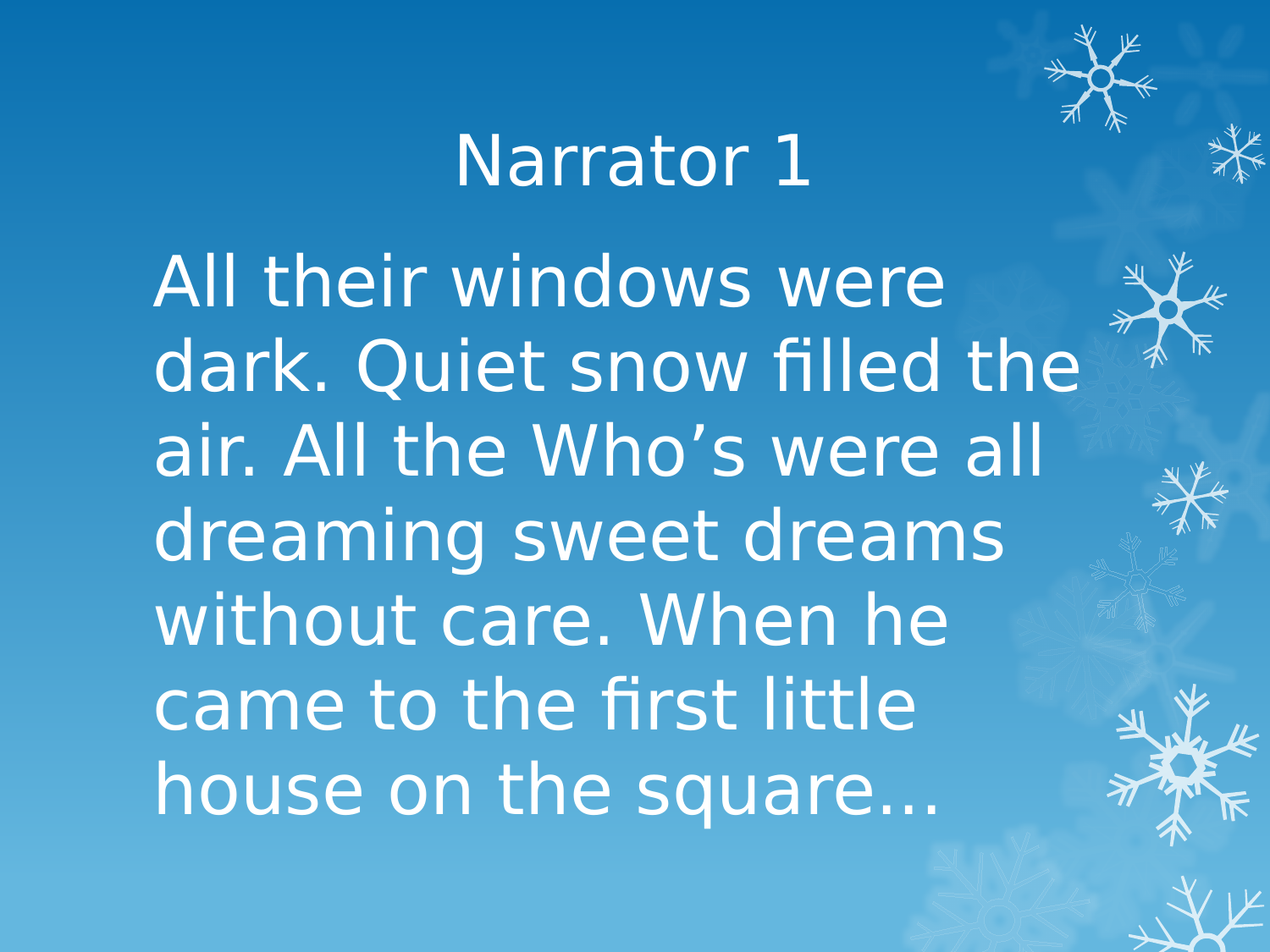

# Narrator 1
All their windows were dark. Quiet snow ﬁlled the air. All the Who’s were all dreaming sweet dreams without care. When he came to the ﬁrst little house on the square...